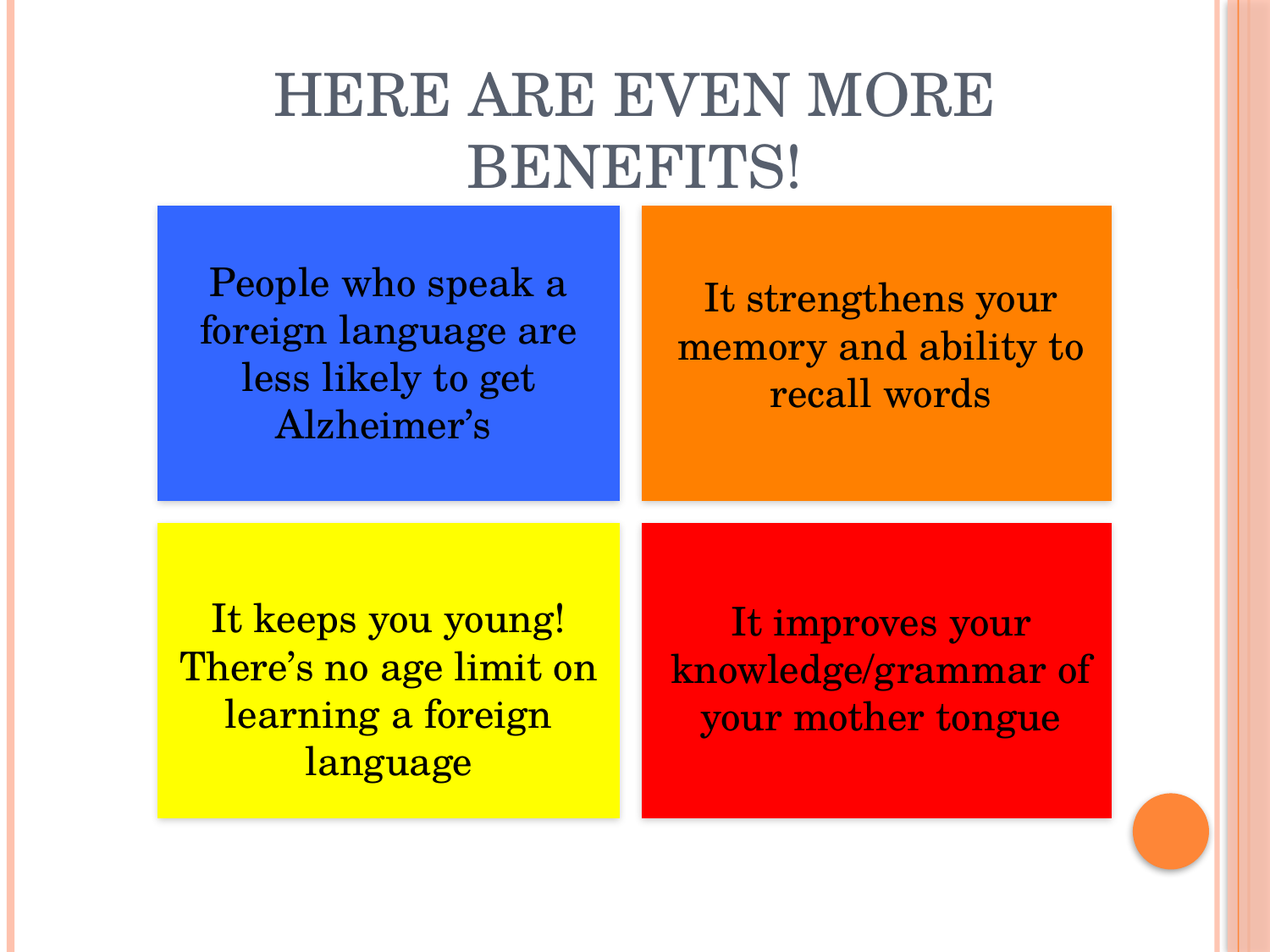

# Here are even more benefits!

People who speak a foreign language are less likely to get Alzheimer’s
It strengthens your memory and ability to recall words

It keeps you young! There’s no age limit on learning a foreign language
It improves your knowledge/grammar of your mother tongue